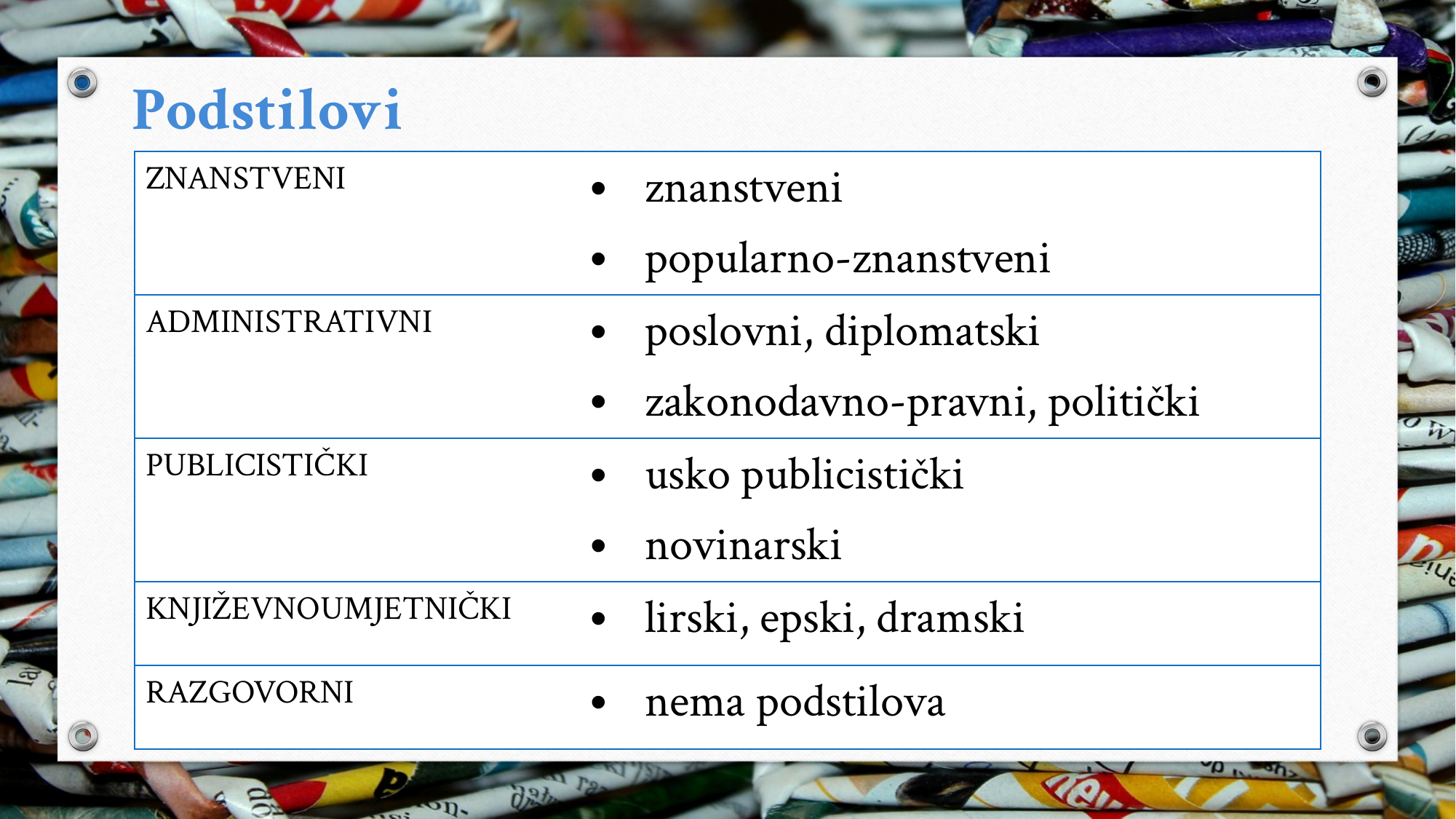

# Podstilovi
| ZNANSTVENI | znanstveni popularno-znanstveni |
| --- | --- |
| ADMINISTRATIVNI | poslovni, diplomatski zakonodavno-pravni, politički |
| PUBLICISTIČKI | usko publicistički novinarski |
| KNJIŽEVNOUMJETNIČKI | lirski, epski, dramski |
| RAZGOVORNI | nema podstilova |